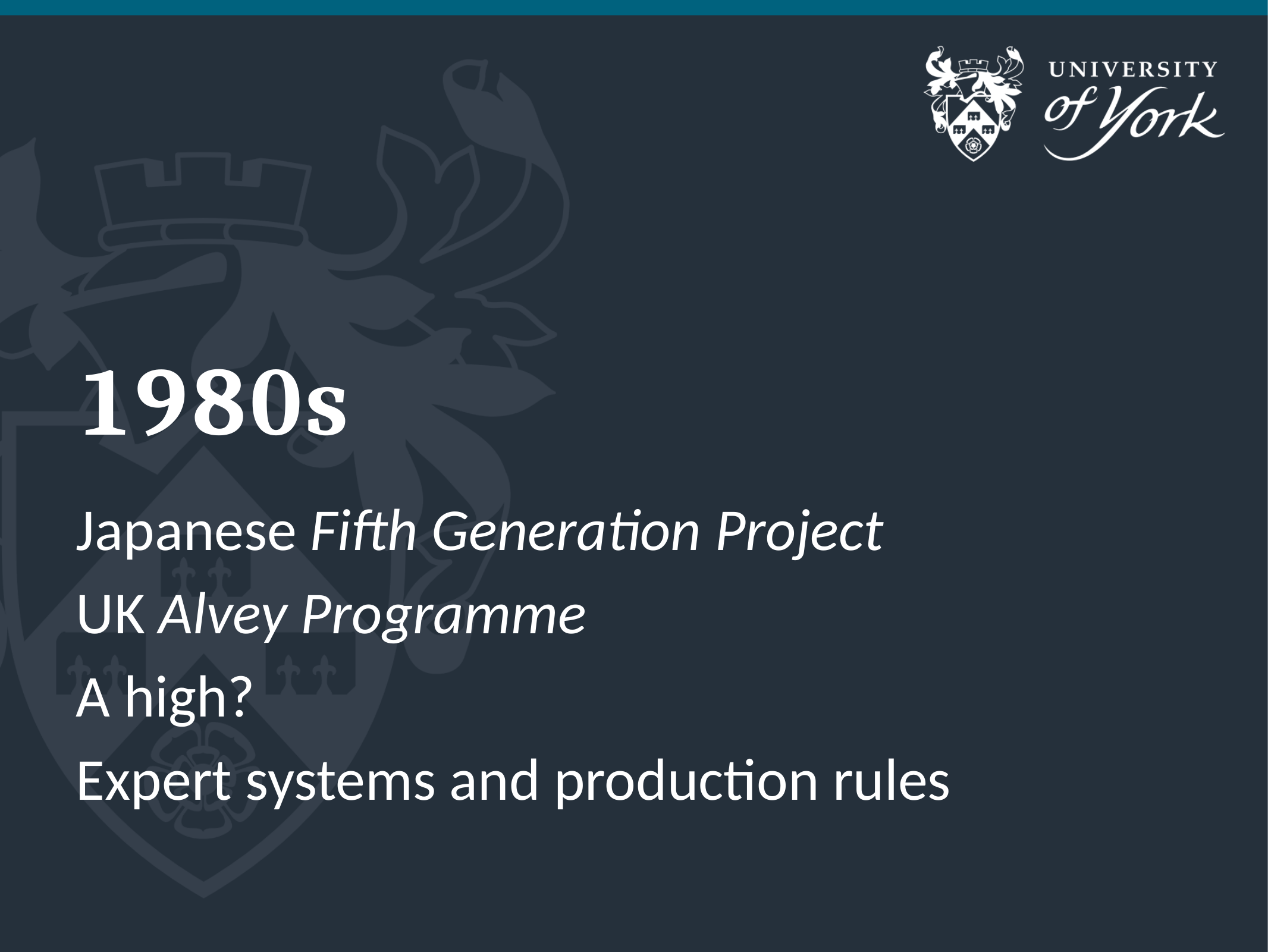

1980s
Japanese Fifth Generation Project
UK Alvey Programme
A high?
Expert systems and production rules